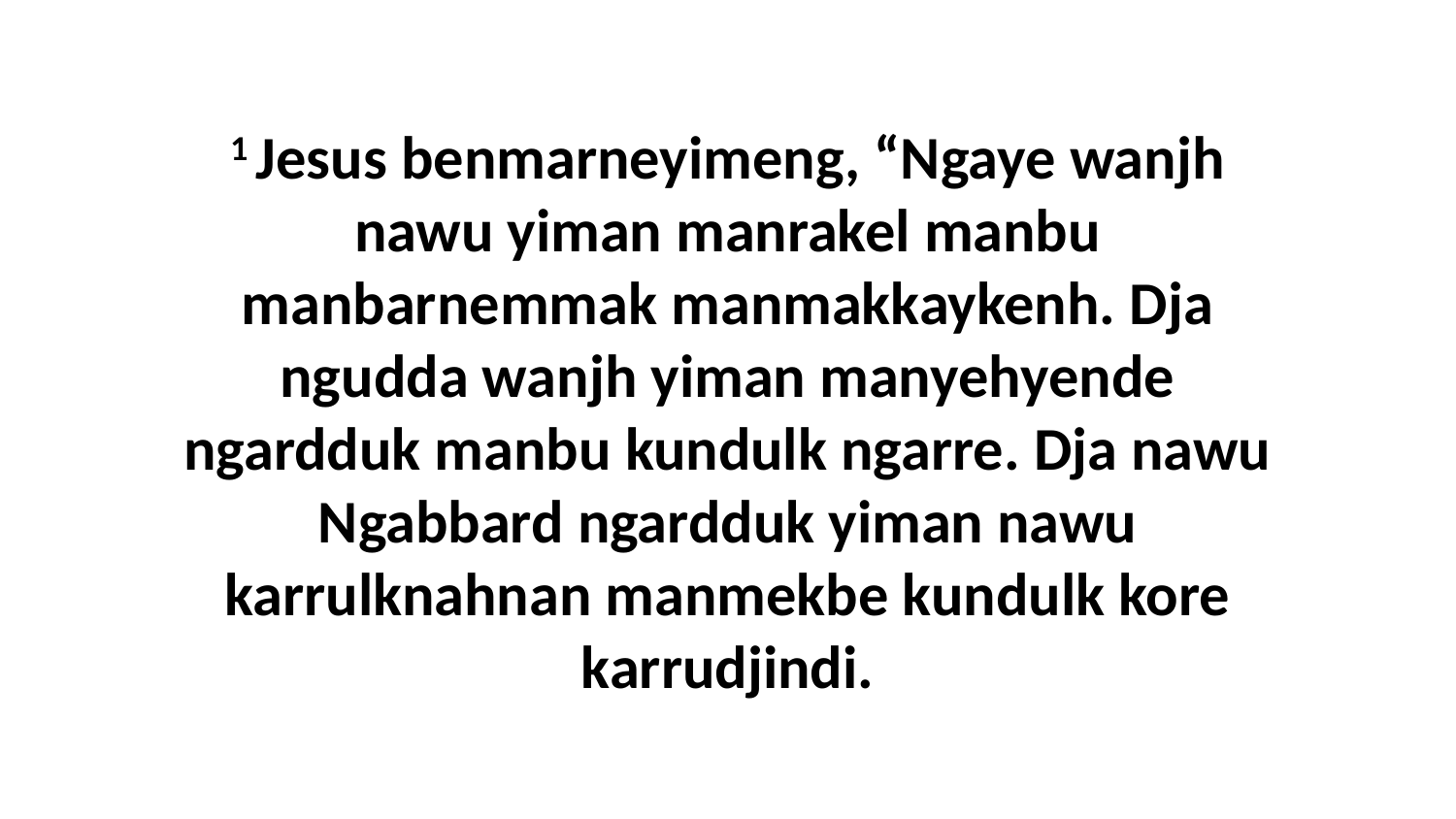

1 Jesus benmarneyimeng, “Ngaye wanjh nawu yiman manrakel manbu manbarnemmak manmakkaykenh. Dja ngudda wanjh yiman manyehyende ngardduk manbu kundulk ngarre. Dja nawu Ngabbard ngardduk yiman nawu karrulknahnan manmekbe kundulk kore karrudjindi.